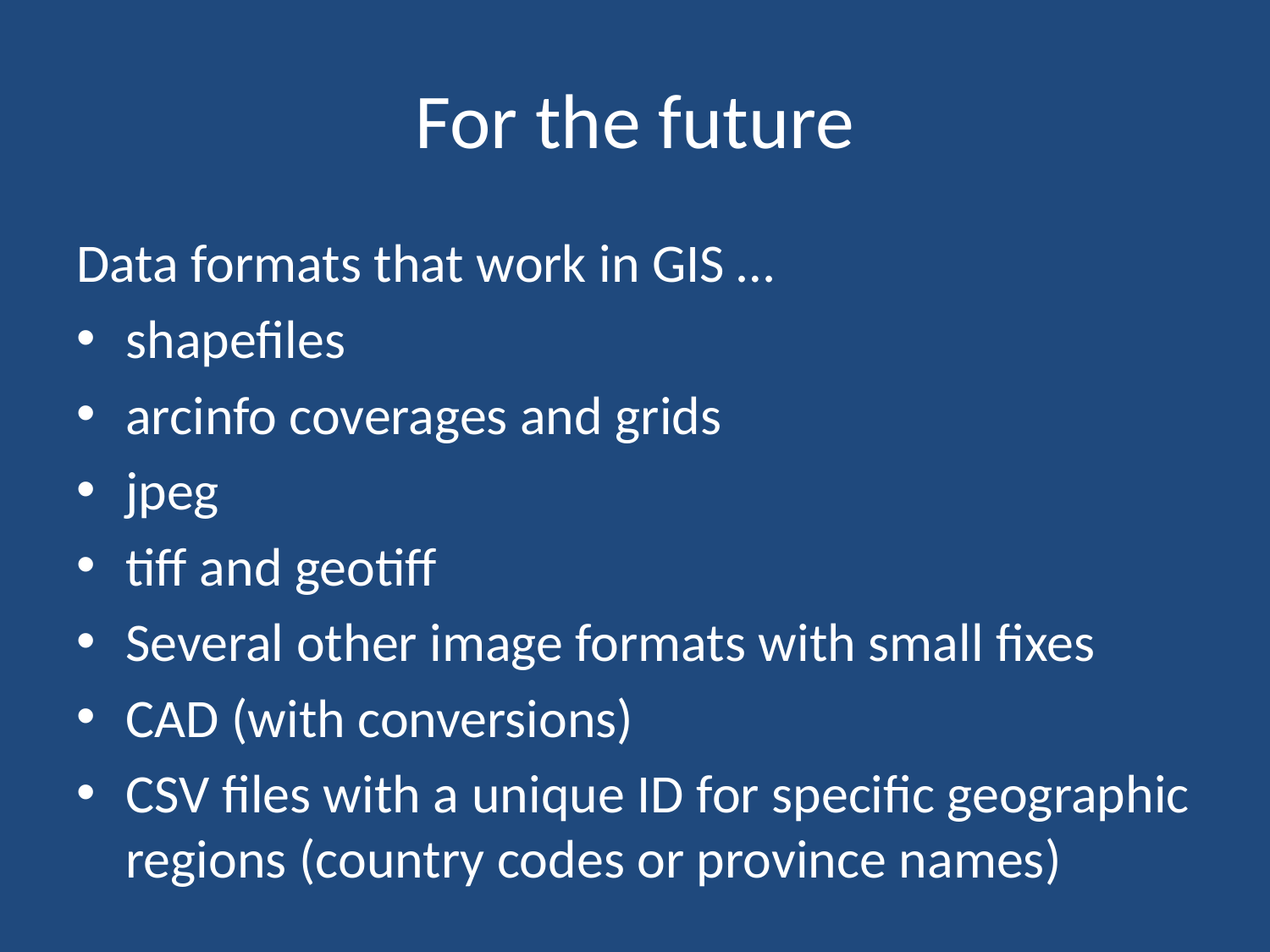

# For the future
Data formats that work in GIS …
shapefiles
arcinfo coverages and grids
jpeg
tiff and geotiff
Several other image formats with small fixes
CAD (with conversions)
CSV files with a unique ID for specific geographic regions (country codes or province names)